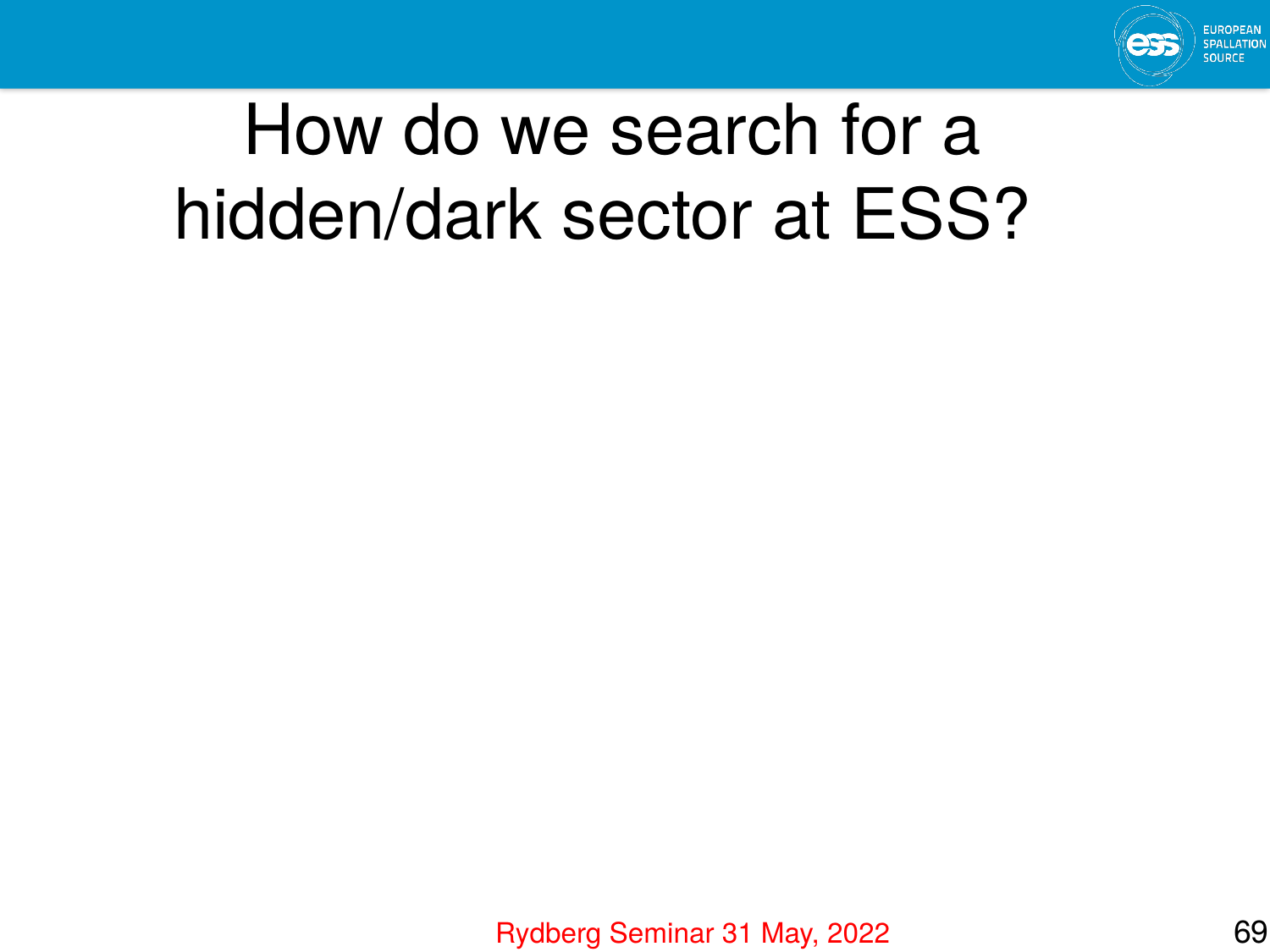

How do we search for a hidden/dark sector at ESS?
69